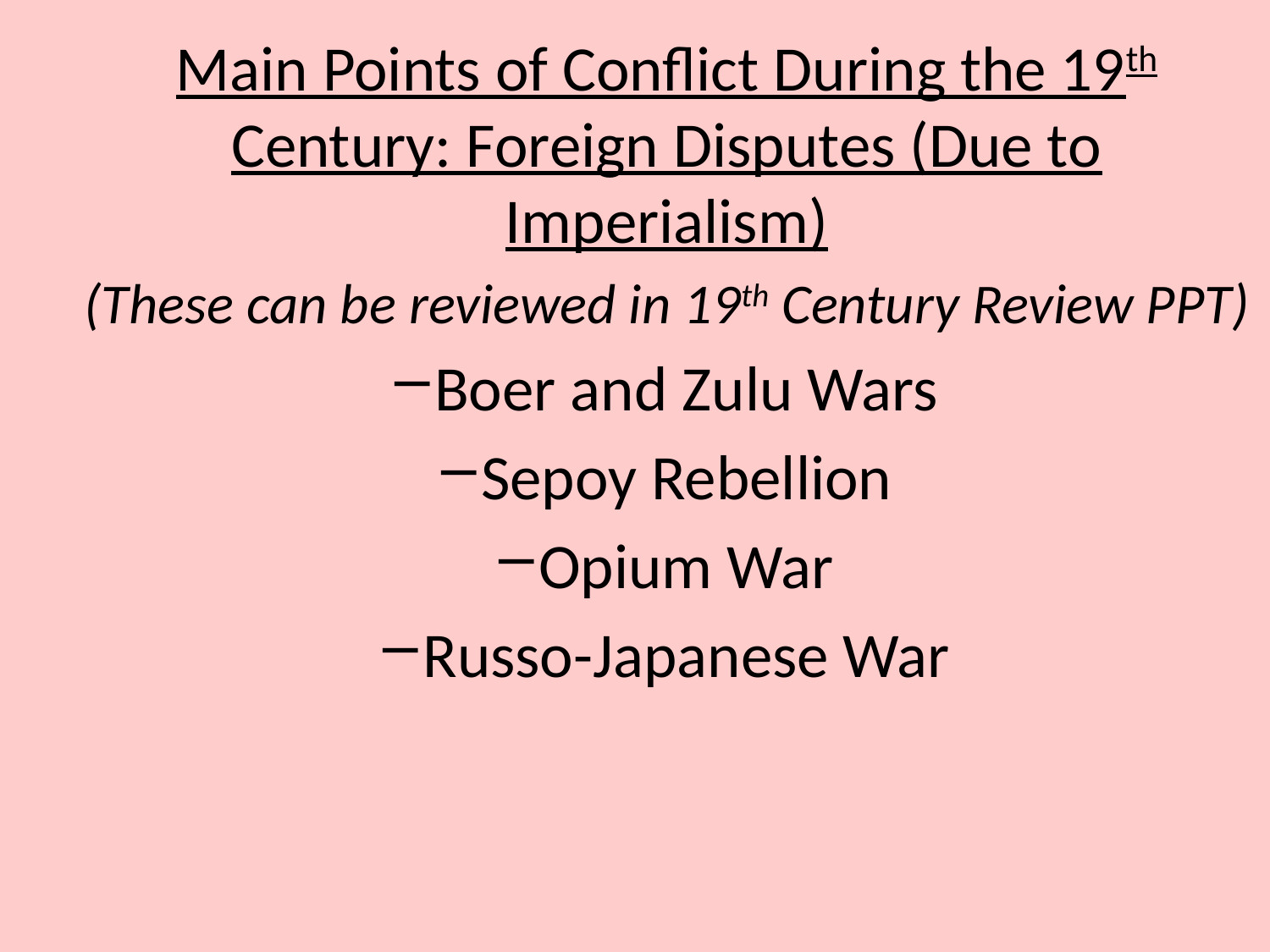

Main Points of Conflict During the 19th Century: Foreign Disputes (Due to Imperialism)
(These can be reviewed in 19th Century Review PPT)
Boer and Zulu Wars
Sepoy Rebellion
Opium War
Russo-Japanese War